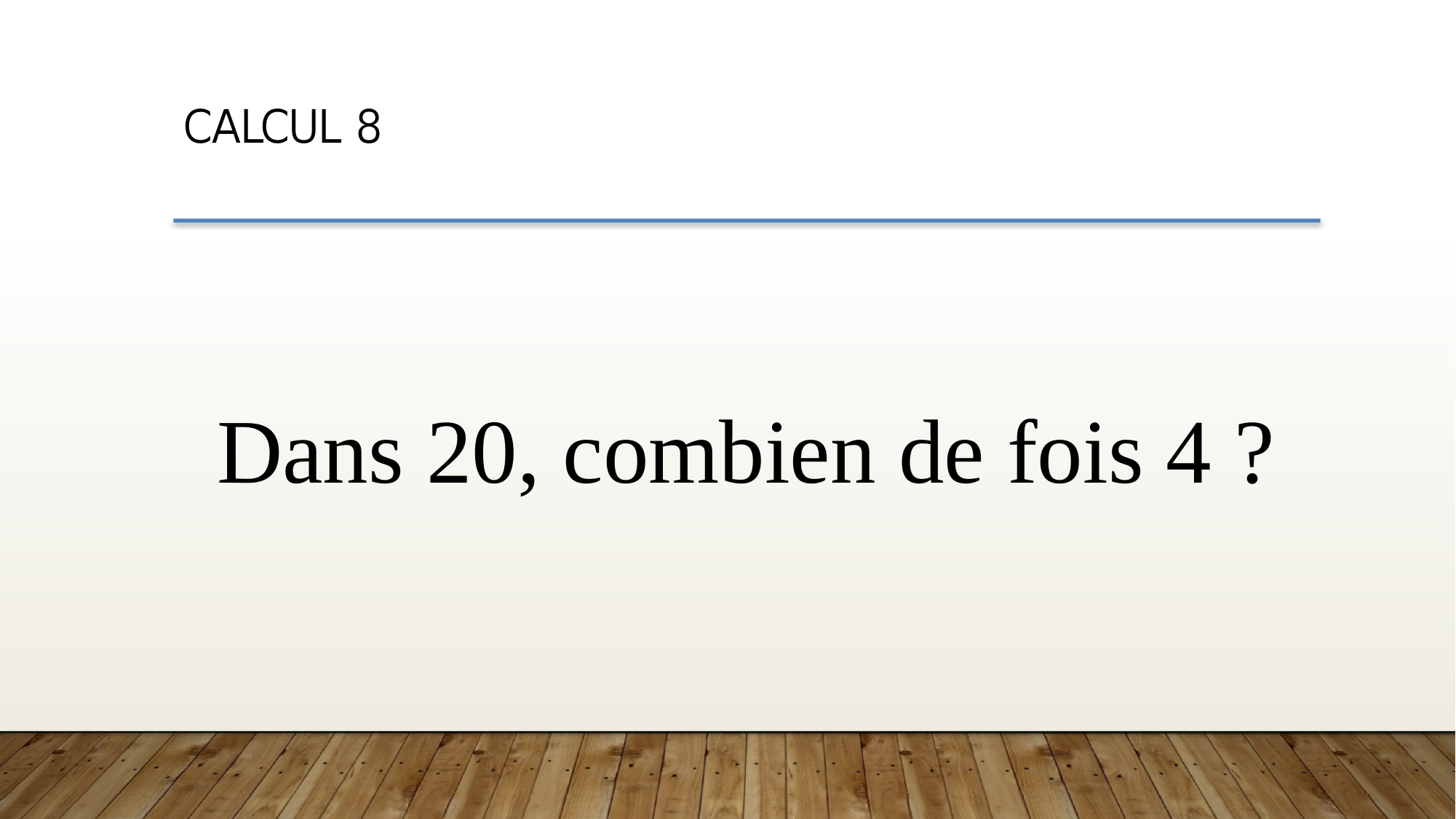

CALCUL 8
Dans 20, combien de fois 4 ?